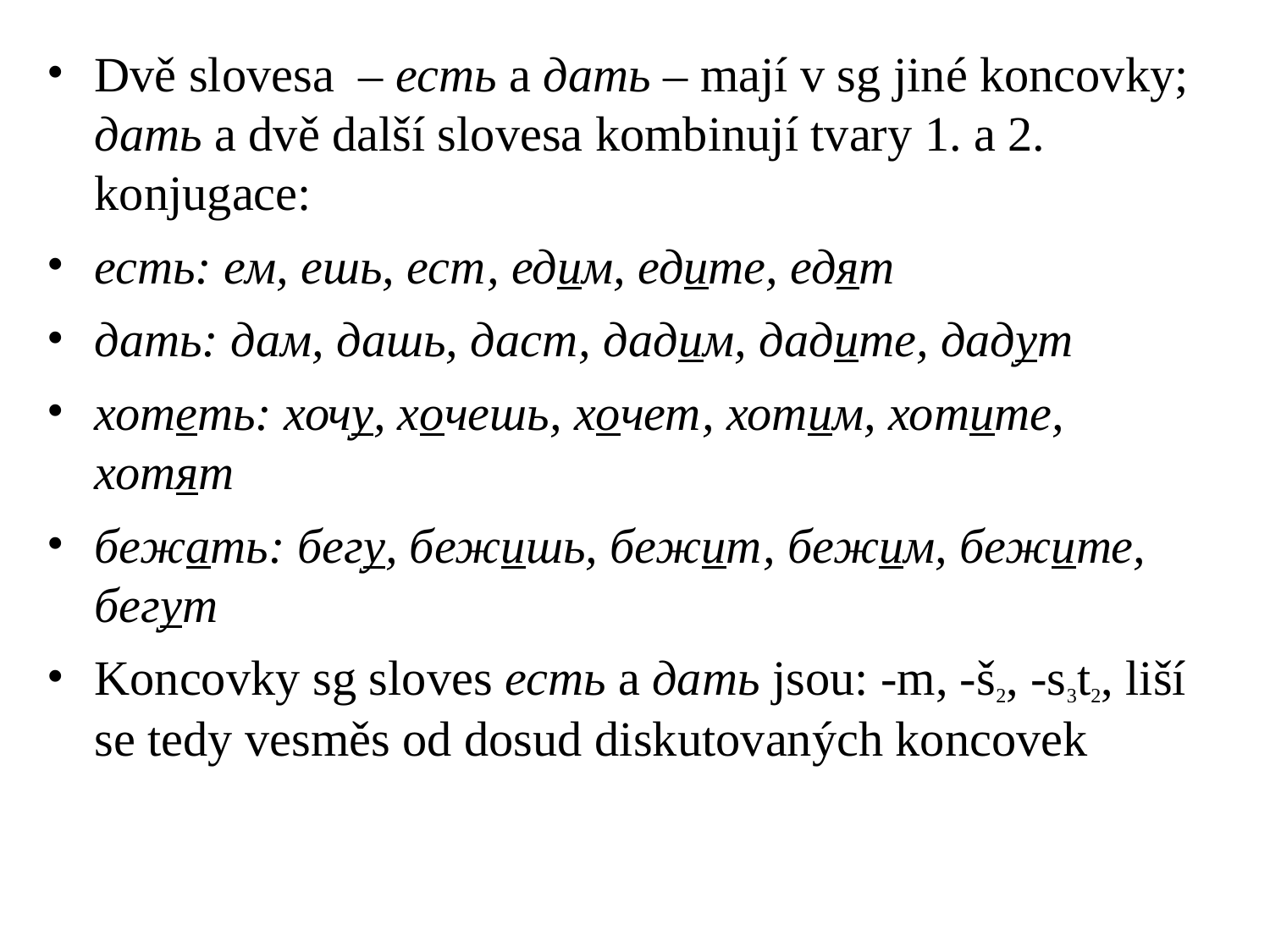

# Dvě slovesa  – есть a дать – mají v sg jiné koncovky; дать a dvě další slovesa kombinují tvary 1. a 2. konjugace:
есть: ем, ешь, ест, едим, едите, едят
дать: дам, дашь, даст, дадим, дадите, дадут
хотеть: хочу, хочешь, хочет, хотим, хотите, хотят
бежать: бегу, бежишь, бежит, бежим, бежите, бегут
Koncovky sg sloves есть a дать jsou: -m, -š2, -s3t2, liší se tedy vesměs od dosud diskutovaných koncovek